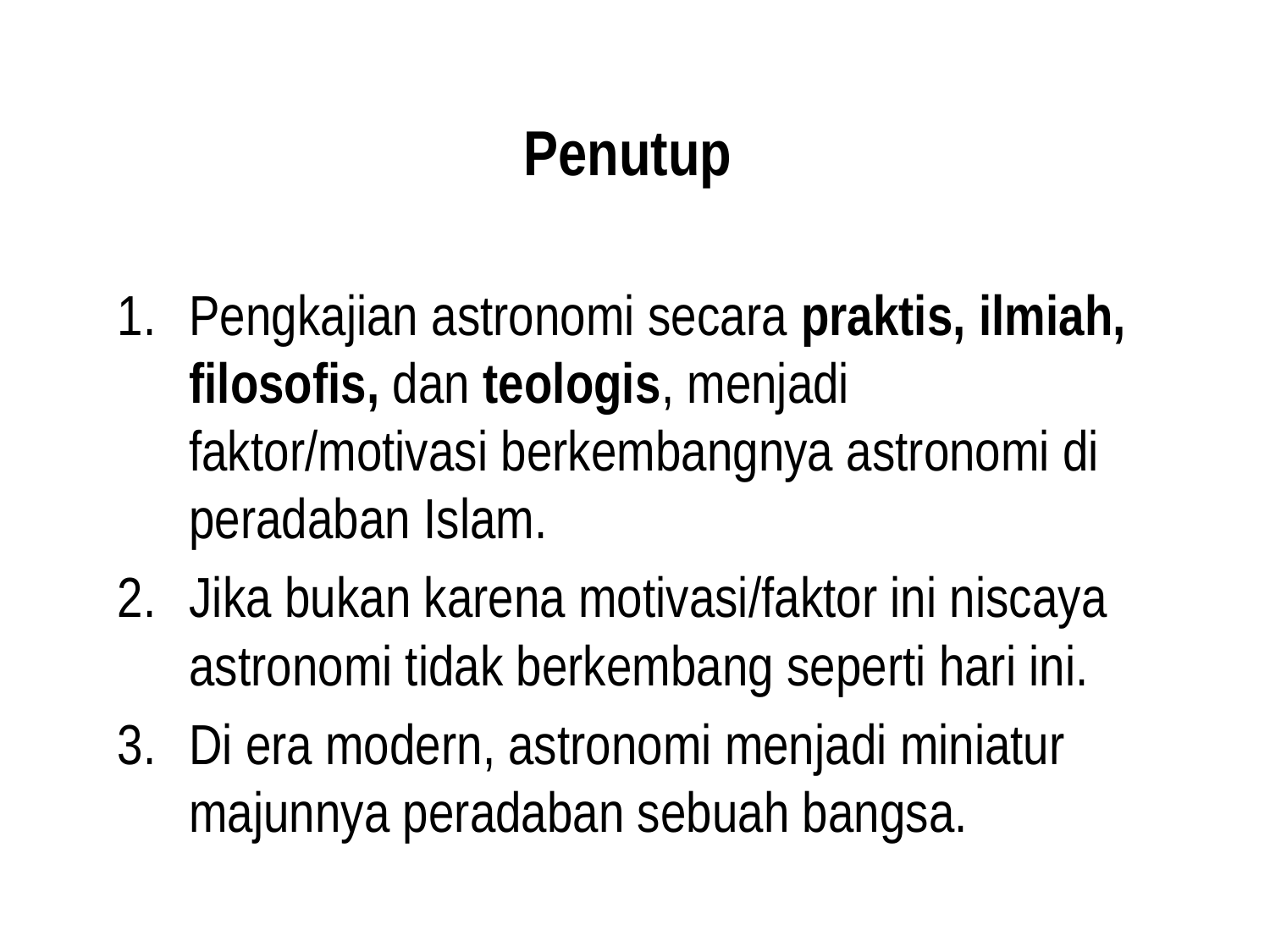

Penutup

Pengkajian astronomi secara praktis, ilmiah, filosofis, dan teologis, menjadi faktor/motivasi berkembangnya astronomi di peradaban Islam.
Jika bukan karena motivasi/faktor ini niscaya astronomi tidak berkembang seperti hari ini.
Di era modern, astronomi menjadi miniatur majunnya peradaban sebuah bangsa.